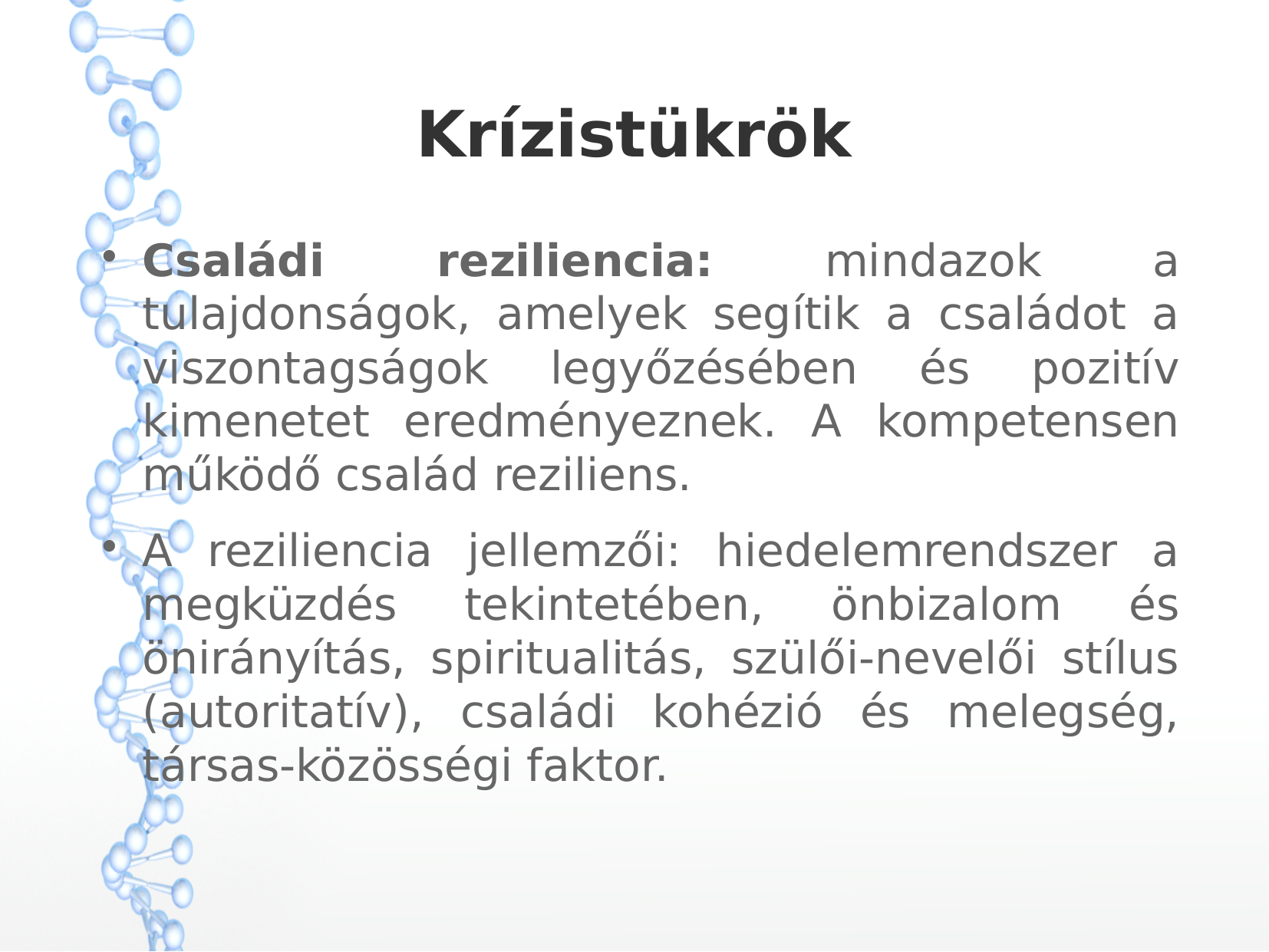

Krízistükrök
Családi reziliencia: mindazok a tulajdonságok, amelyek segítik a családot a viszontagságok legyőzésében és pozitív kimenetet eredményeznek. A kompetensen működő család reziliens.
A reziliencia jellemzői: hiedelemrendszer a megküzdés tekintetében, önbizalom és önirányítás, spiritualitás, szülői-nevelői stílus (autoritatív), családi kohézió és melegség, társas-közösségi faktor.